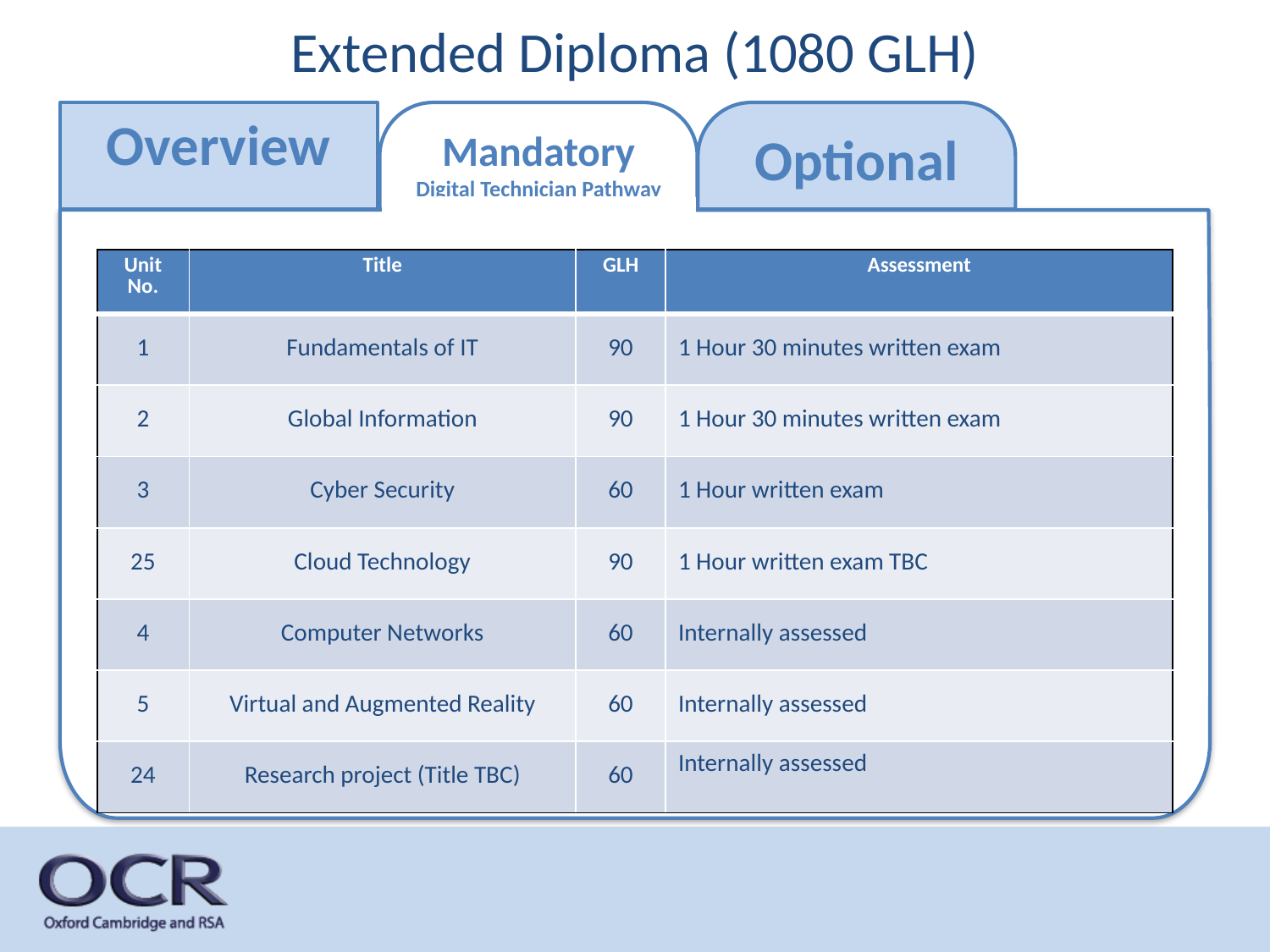

# Extended Diploma (1080 GLH)
Overview
Mandatory Digital Technician Pathway
Optional

| Unit No. | Title | GLH | Assessment |
| --- | --- | --- | --- |
| 1 | Fundamentals of IT | 90 | 1 Hour 30 minutes written exam |
| 2 | Global Information | 90 | 1 Hour 30 minutes written exam |
| 3 | Cyber Security | 60 | 1 Hour written exam |
| 25 | Cloud Technology | 90 | 1 Hour written exam TBC |
| 4 | Computer Networks | 60 | Internally assessed |
| 5 | Virtual and Augmented Reality | 60 | Internally assessed |
| 24 | Research project (Title TBC) | 60 | Internally assessed |